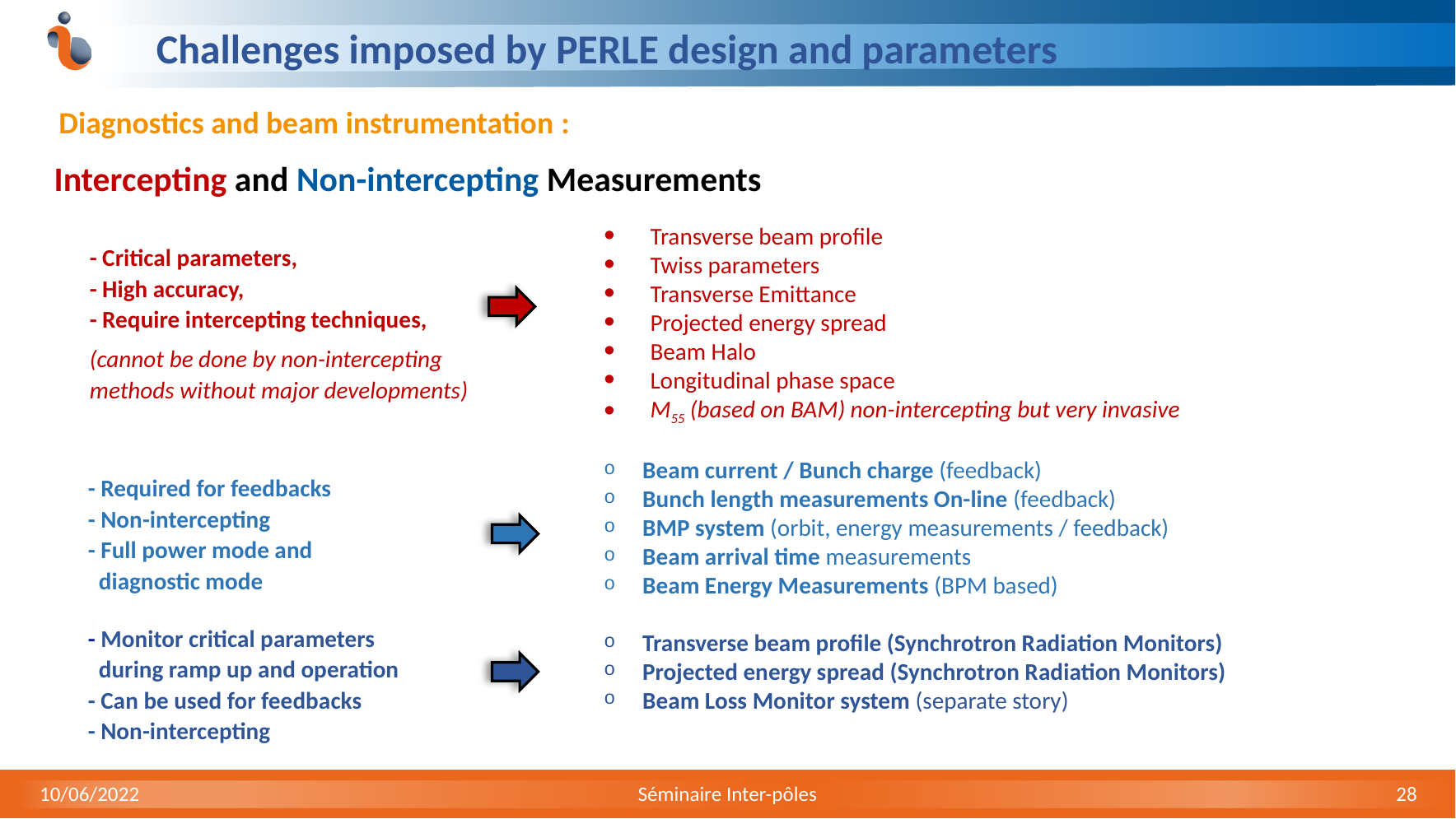

# Challenges imposed by PERLE design and parameters
Diagnostics and beam instrumentation :
Intercepting and Non-intercepting Measurements
Transverse beam profile
Twiss parameters
Transverse Emittance
Projected energy spread
Beam Halo
Longitudinal phase space
M55 (based on BAM) non-intercepting but very invasive

Beam current / Bunch charge (feedback)
Bunch length measurements On-line (feedback)
BMP system (orbit, energy measurements / feedback)
Beam arrival time measurements
Beam Energy Measurements (BPM based)

Transverse beam profile (Synchrotron Radiation Monitors)
Projected energy spread (Synchrotron Radiation Monitors)
Beam Loss Monitor system (separate story)
- Critical parameters,
- High accuracy,
- Require intercepting techniques,
(cannot be done by non-intercepting methods without major developments)

- Required for feedbacks
- Non-intercepting
- Full power mode and
  diagnostic mode

- Monitor critical parameters
  during ramp up and operation
- Can be used for feedbacks
- Non-intercepting

10/06/2022
Séminaire Inter-pôles
28